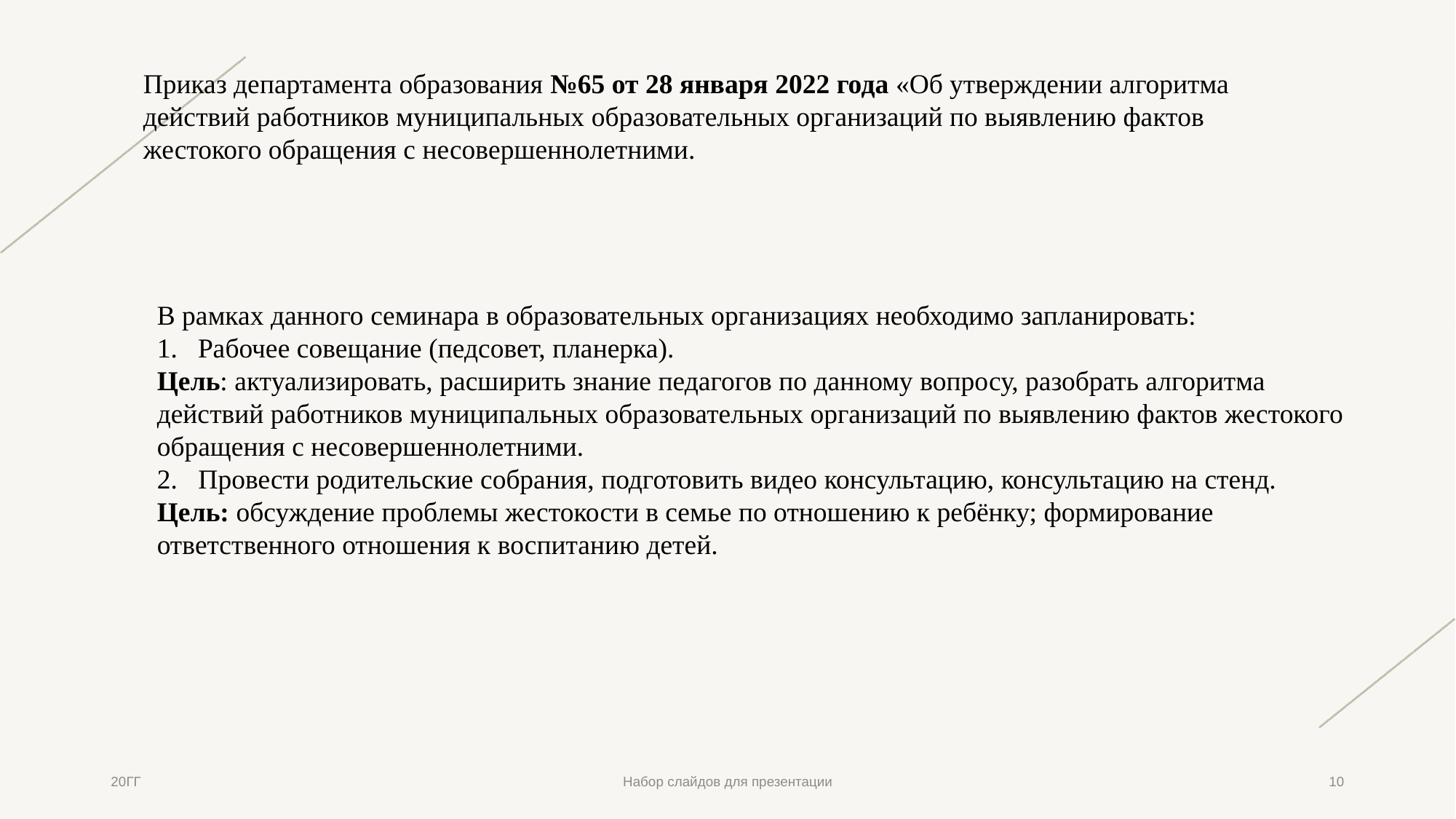

Приказ департамента образования №65 от 28 января 2022 года «Об утверждении алгоритма
действий работников муниципальных образовательных организаций по выявлению фактов
жестокого обращения с несовершеннолетними.
В рамках данного семинара в образовательных организациях необходимо запланировать:
Рабочее совещание (педсовет, планерка).
Цель: актуализировать, расширить знание педагогов по данному вопросу, разобрать алгоритма действий работников муниципальных образовательных организаций по выявлению фактов жестокого обращения с несовершеннолетними.
2.   Провести родительские собрания, подготовить видео консультацию, консультацию на стенд.
Цель: обсуждение проблемы жестокости в семье по отношению к ребёнку; формирование ответственного отношения к воспитанию детей.

20ГГ
Набор слайдов для презентации
10